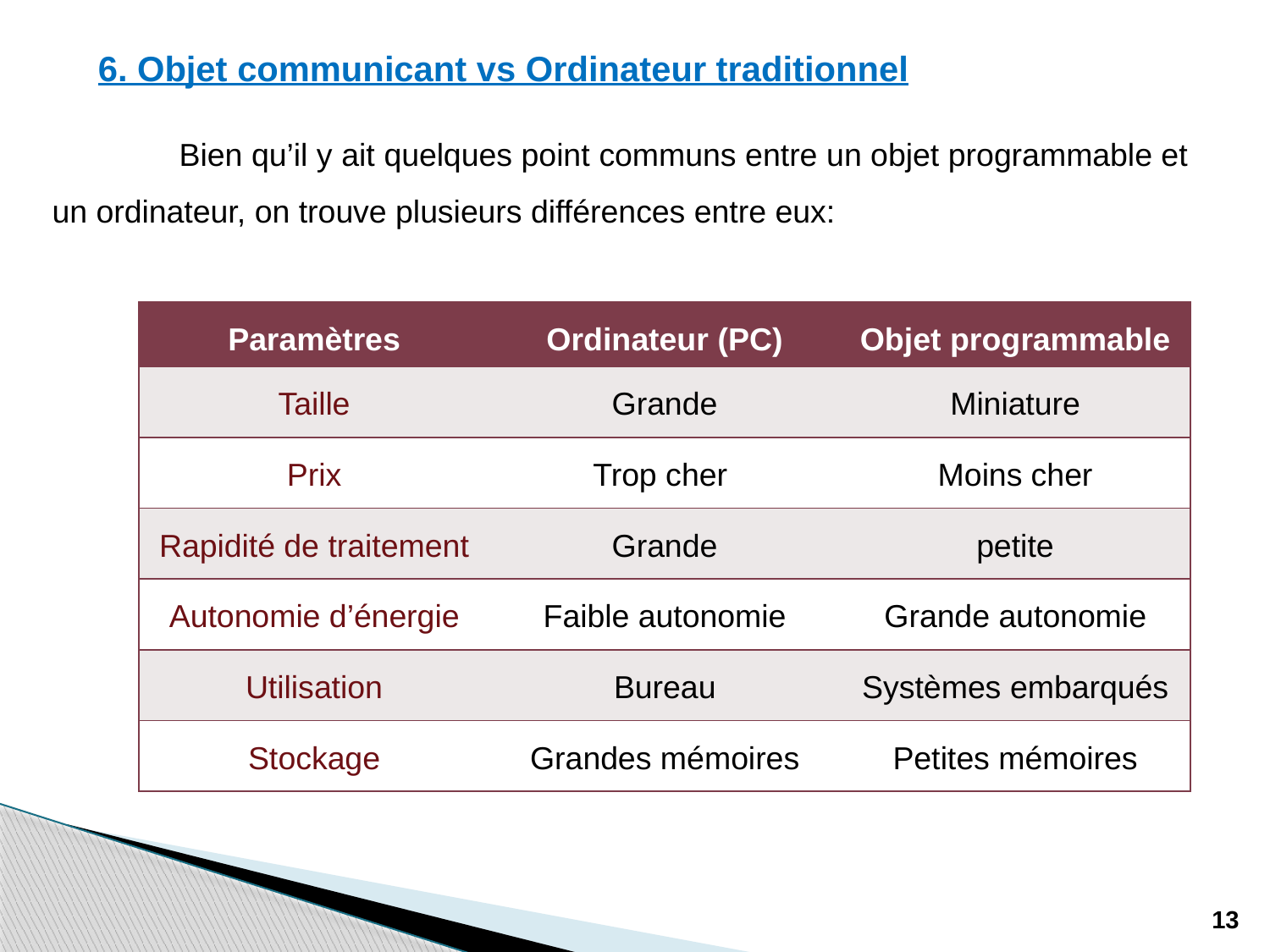

6. Objet communicant vs Ordinateur traditionnel
	Bien qu’il y ait quelques point communs entre un objet programmable et un ordinateur, on trouve plusieurs différences entre eux:

| Paramètres | Ordinateur (PC) | Objet programmable |
| --- | --- | --- |
| Taille | Grande | Miniature |
| Prix | Trop cher | Moins cher |
| Rapidité de traitement | Grande | petite |
| Autonomie d’énergie | Faible autonomie | Grande autonomie |
| Utilisation | Bureau | Systèmes embarqués |
| Stockage | Grandes mémoires | Petites mémoires |
13